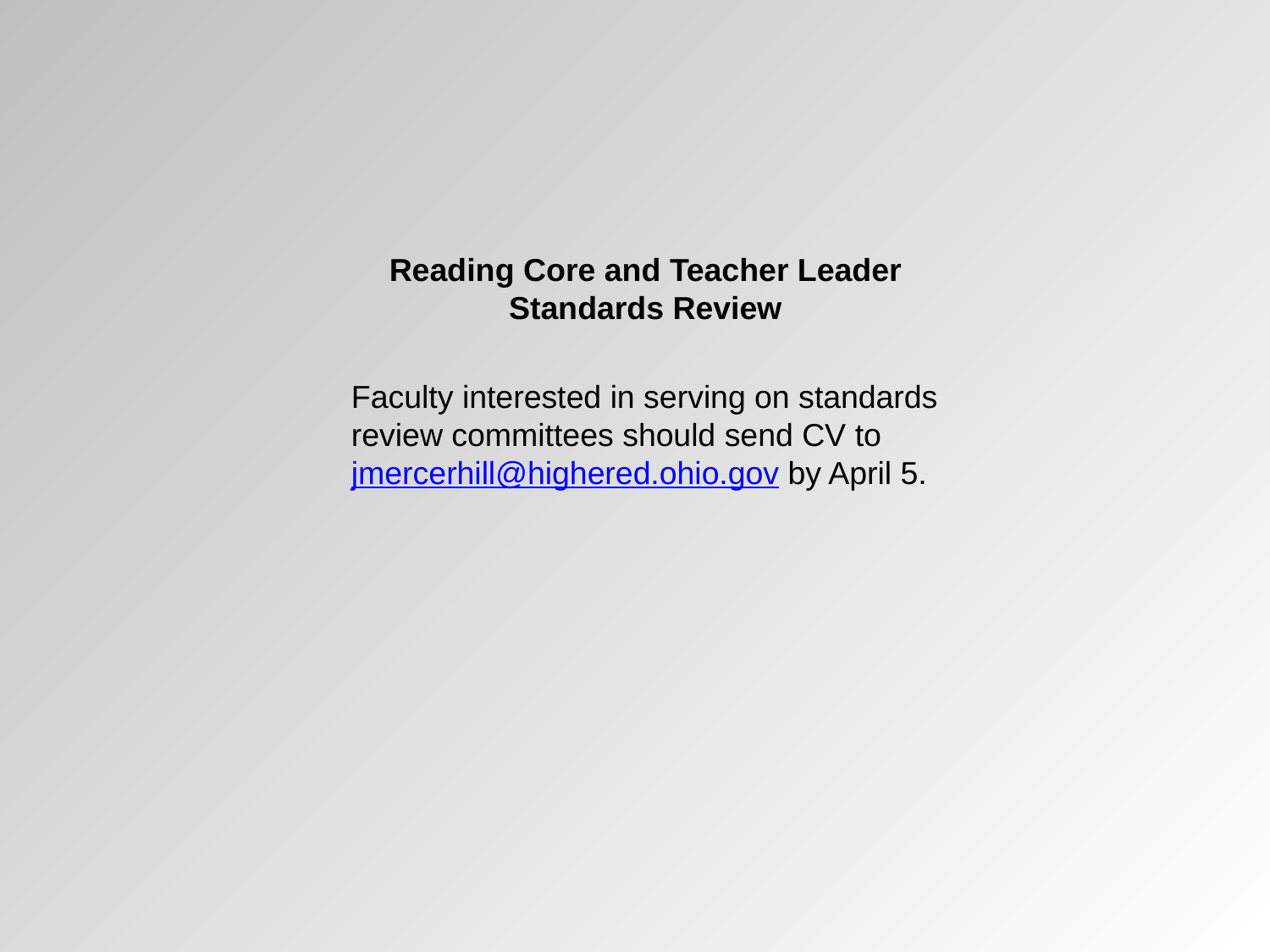

Reading Core and Teacher Leader Standards Review

Faculty interested in serving on standards review committees should send CV to jmercerhill@highered.ohio.gov by April 5.